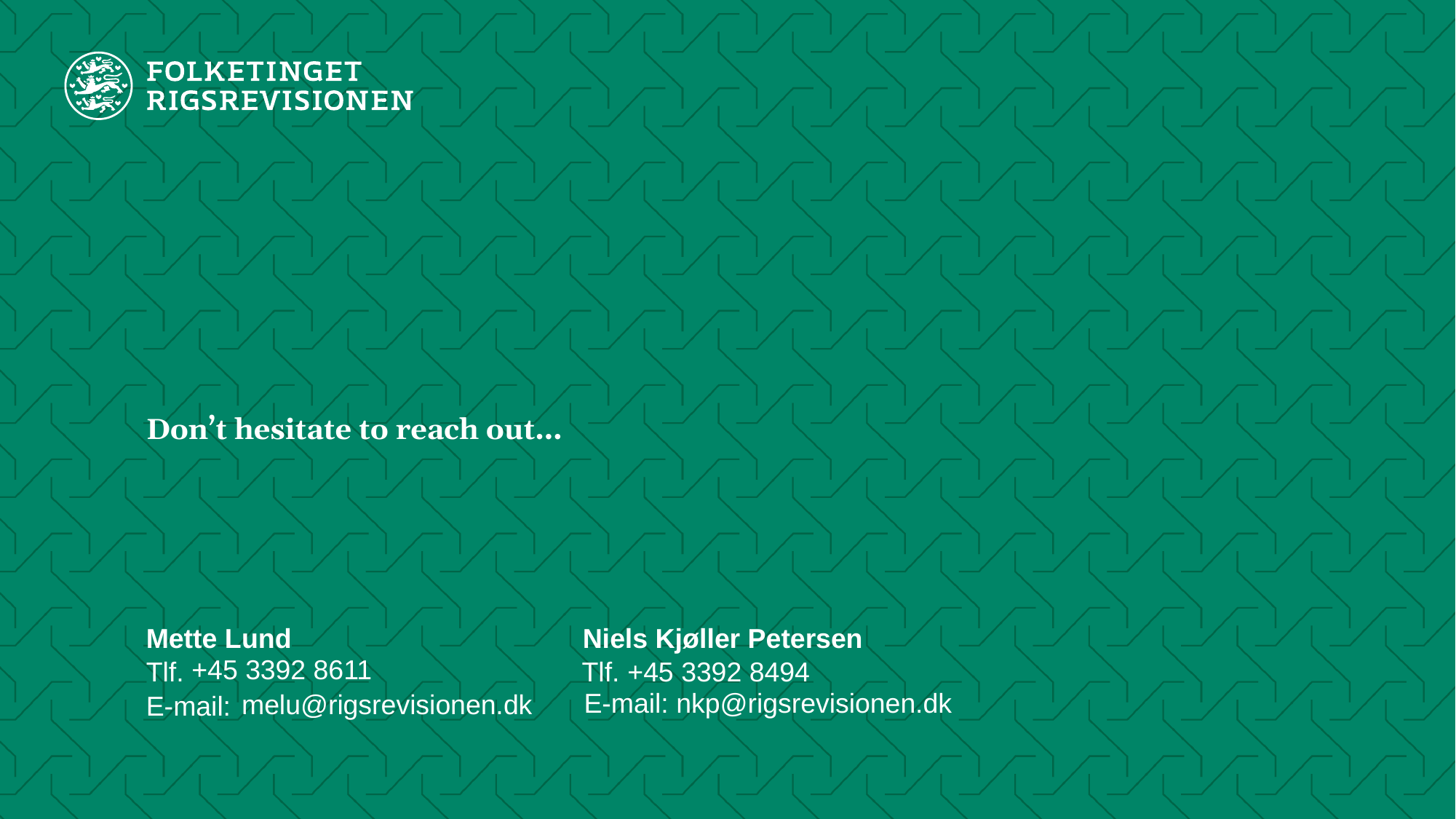

# Don’t hesitate to reach out…
Mette Lund			Niels Kjøller Petersen

Tlf. +45 3392 8494
Tlf.
+45 3392 8611
E-mail: nkp@rigsrevisionen.dk

E-mail:
melu@rigsrevisionen.dk
Side 16
25. april 2025